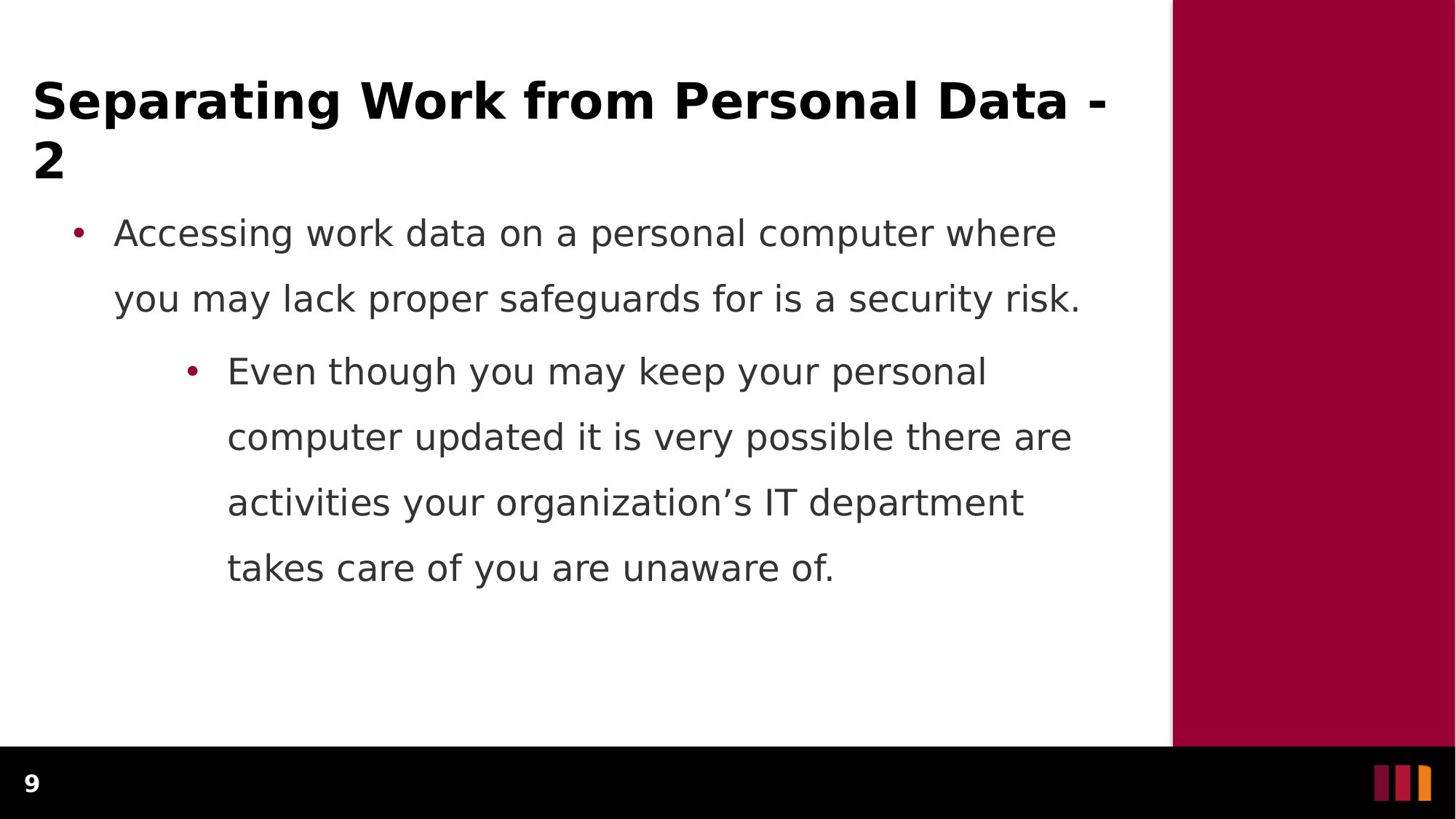

# Separating Work from Personal Data - 2
Accessing work data on a personal computer where you may lack proper safeguards for is a security risk.
Even though you may keep your personal computer updated it is very possible there are activities your organization’s IT department takes care of you are unaware of.
9